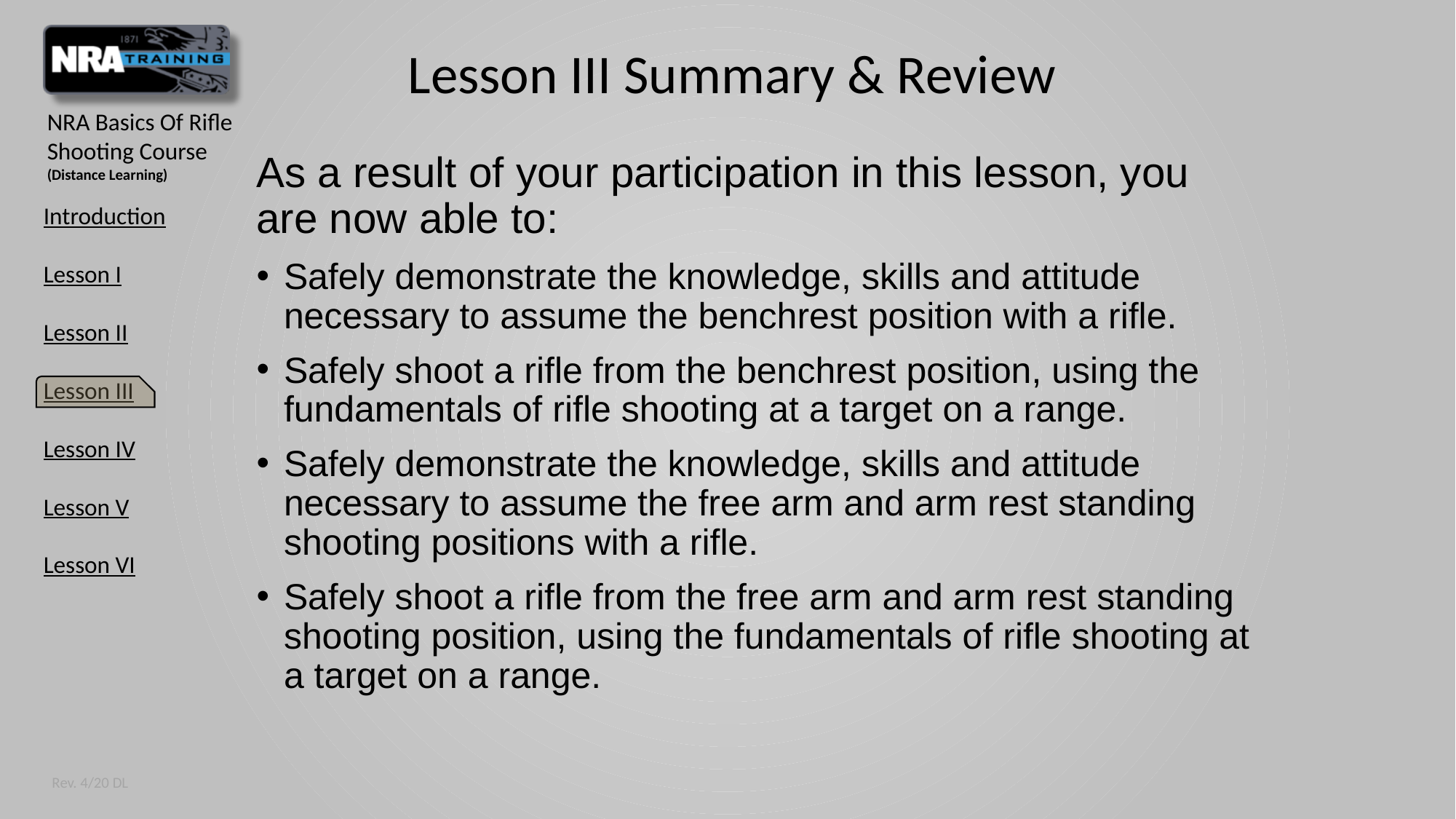

# Lesson III Summary & Review
As a result of your participation in this lesson, you are now able to:
Safely demonstrate the knowledge, skills and attitude necessary to assume the benchrest position with a rifle.
Safely shoot a rifle from the benchrest position, using the fundamentals of rifle shooting at a target on a range.
Safely demonstrate the knowledge, skills and attitude necessary to assume the free arm and arm rest standing shooting positions with a rifle.
Safely shoot a rifle from the free arm and arm rest standing shooting position, using the fundamentals of rifle shooting at a target on a range.